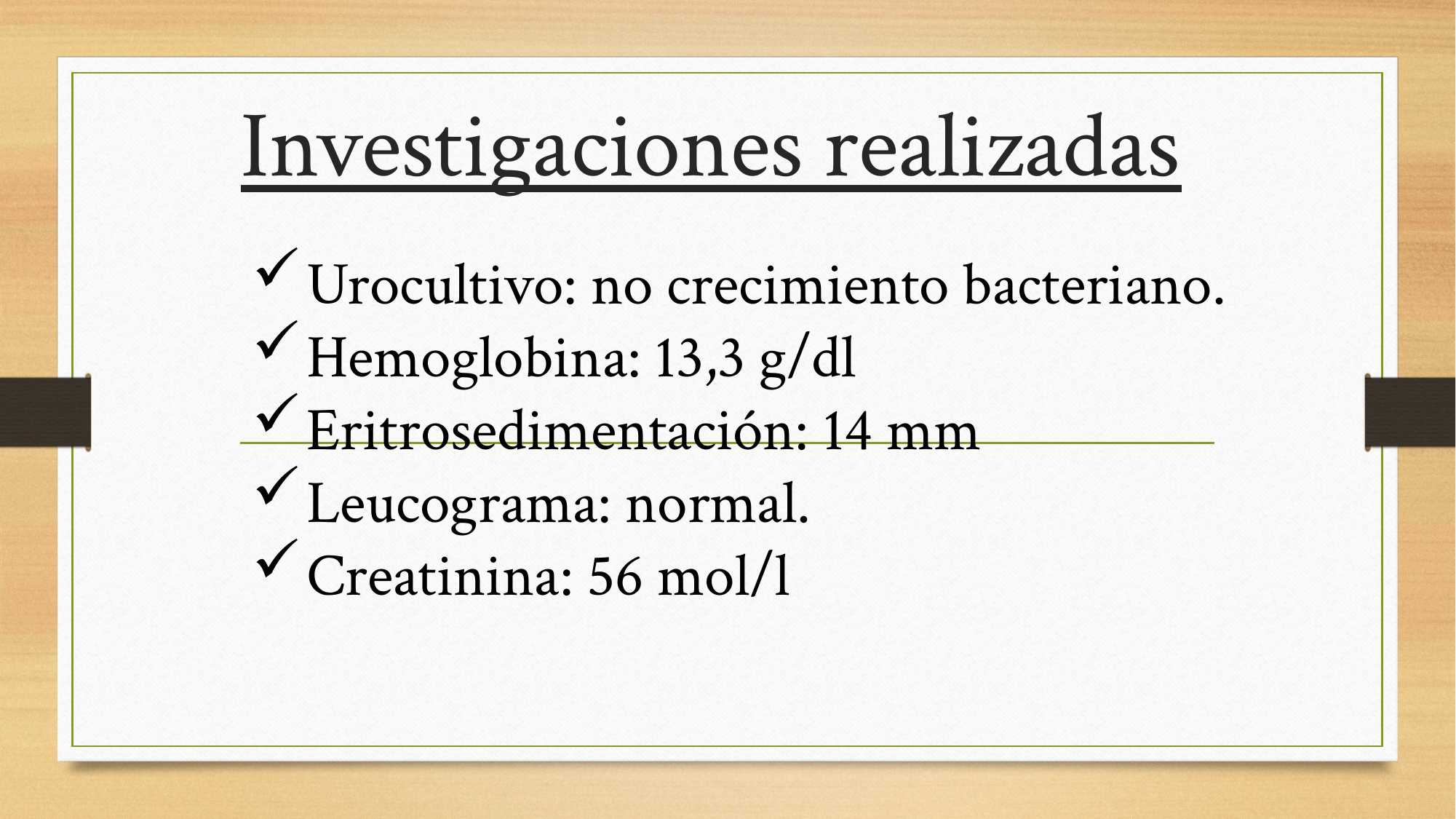

# Investigaciones realizadas
Urocultivo: no crecimiento bacteriano.
Hemoglobina: 13,3 g/dl
Eritrosedimentación: 14 mm
Leucograma: normal.
Creatinina: 56 mol/l